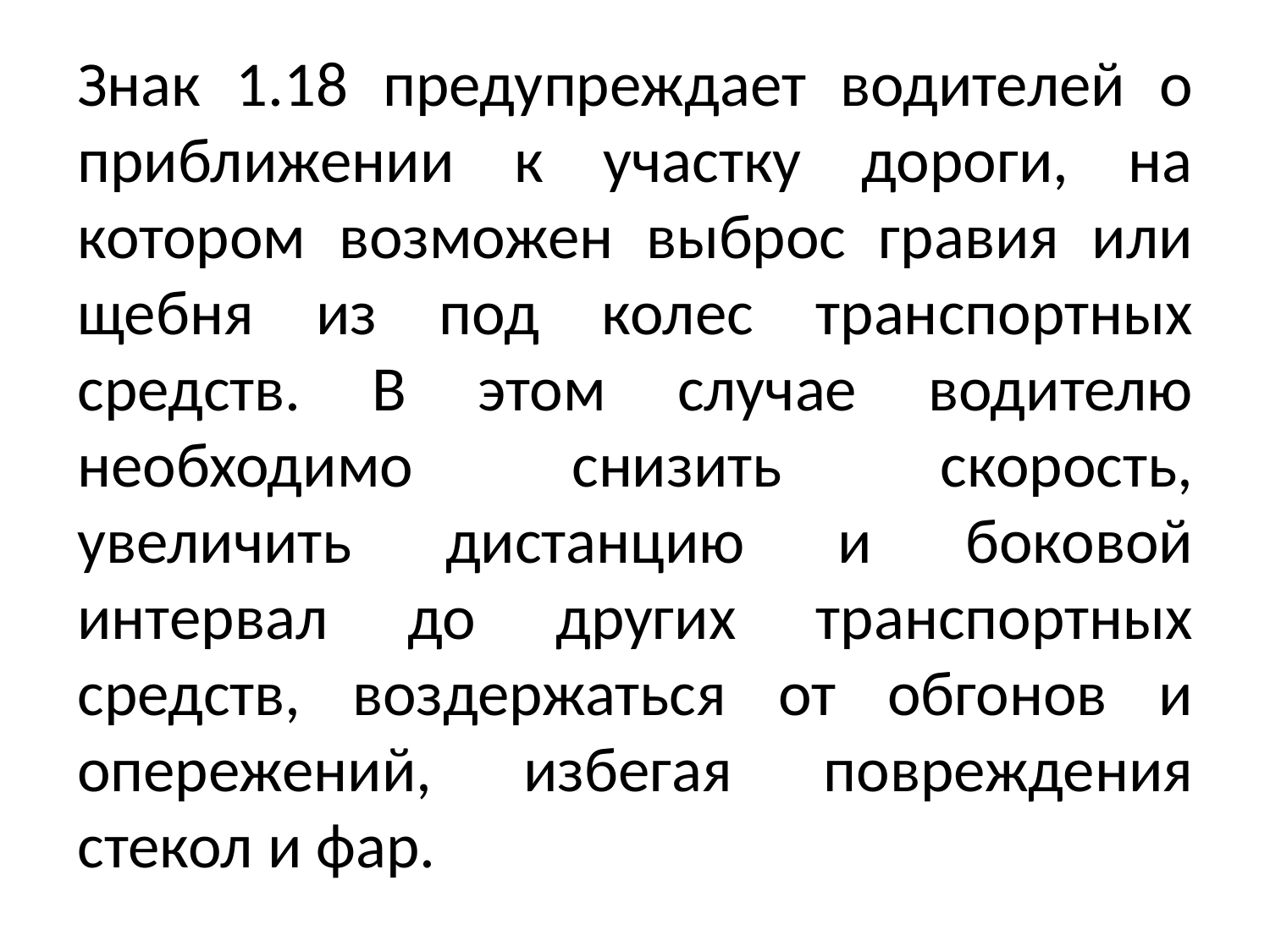

Знак 1.18 предупреждает водителей о приближении к участку дороги, на котором возможен выброс гравия или щебня из под колес транспортных средств. В этом случае водителю необходимо снизить скорость, увеличить дистанцию и боковой интервал до других транспортных средств, воздержаться от обгонов и опережений, избегая повреждения стекол и фар.